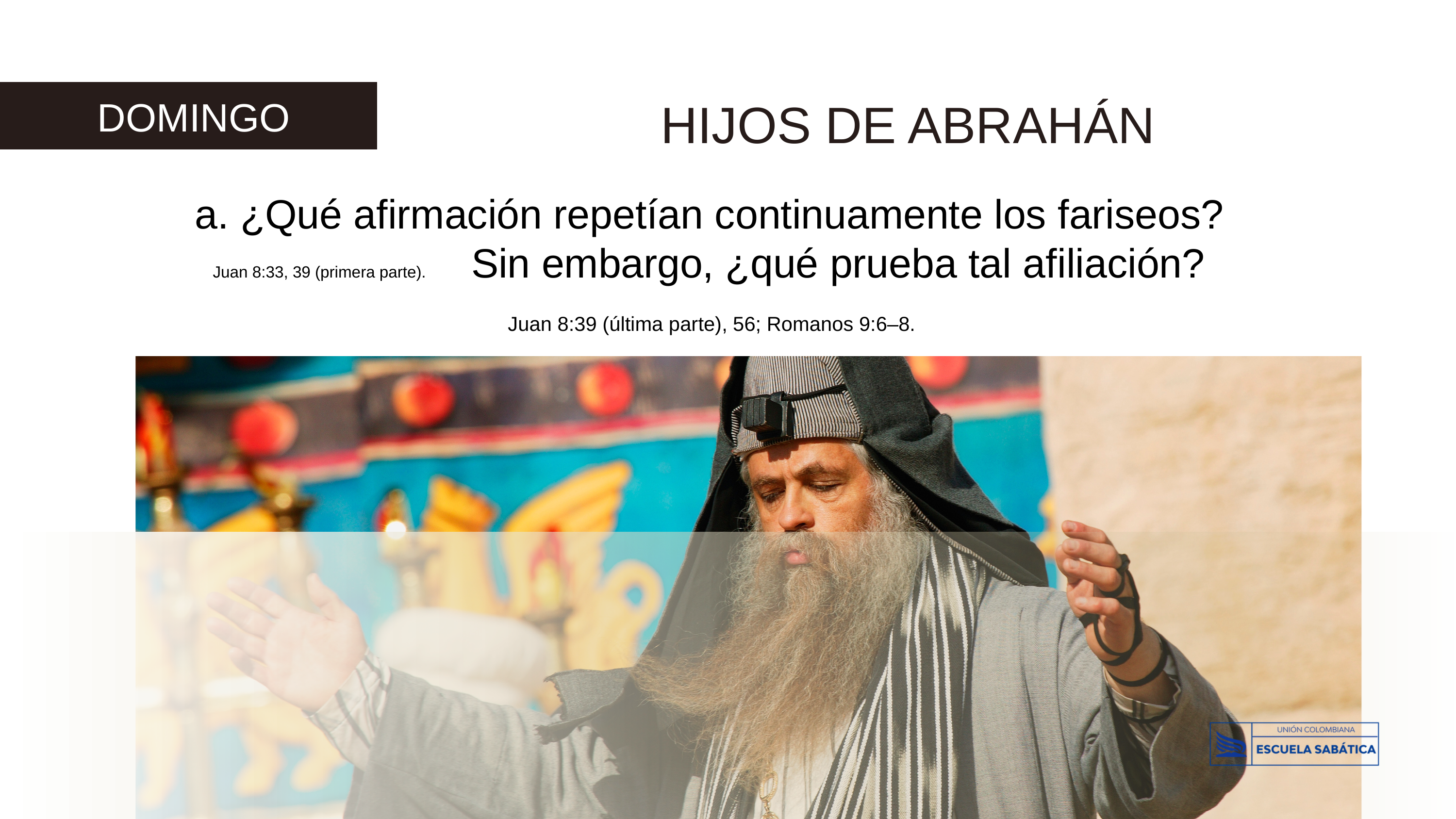

DOMINGO
HIJOS DE ABRAHÁN
a. ¿Qué afirmación repetían continuamente los fariseos?
Juan 8:33, 39 (primera parte).          Sin embargo, ¿qué prueba tal afiliación?
Juan 8:39 (última parte), 56; Romanos 9:6–8.